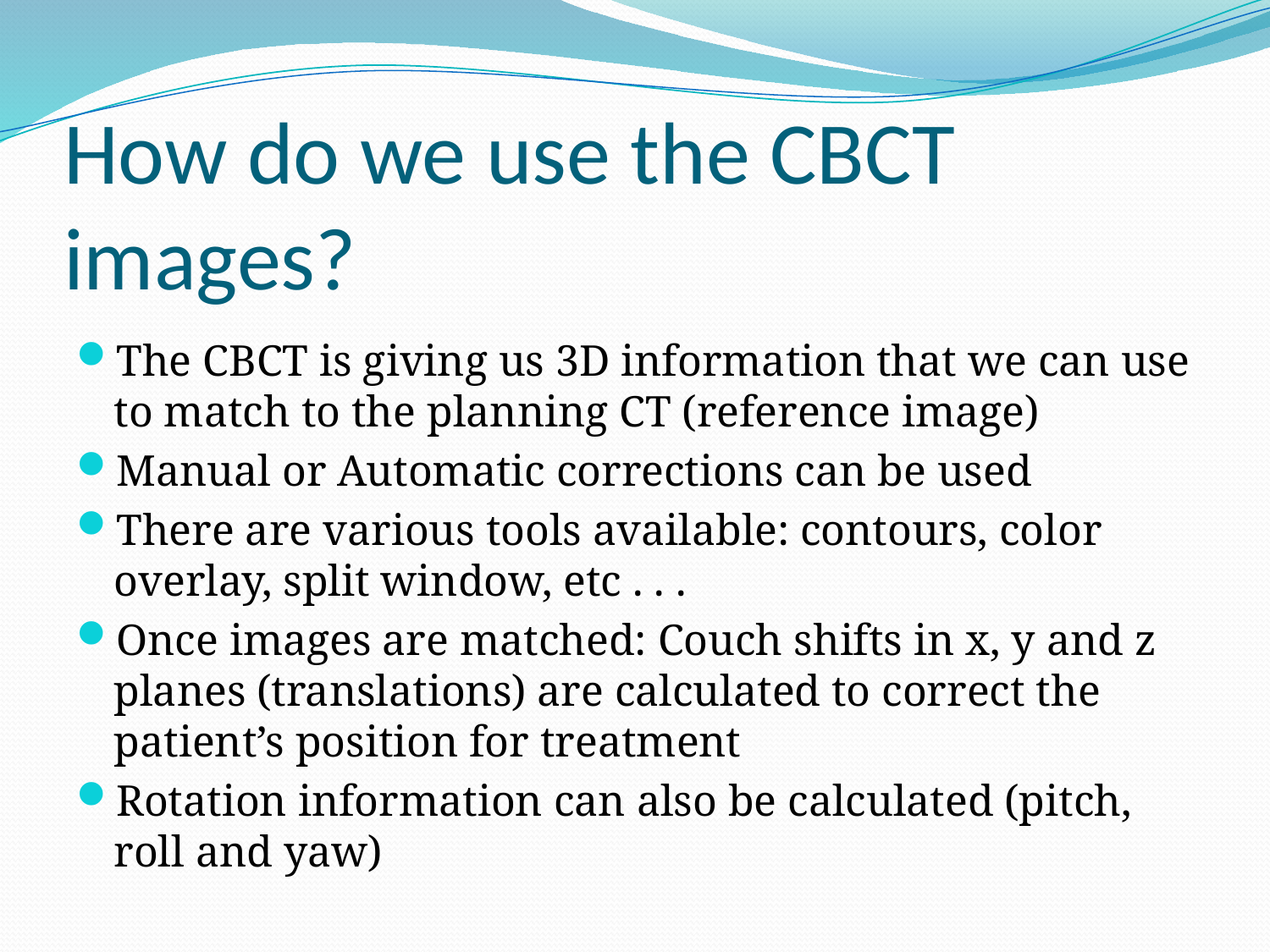

# How do we use the CBCT images?
The CBCT is giving us 3D information that we can use to match to the planning CT (reference image)
Manual or Automatic corrections can be used
There are various tools available: contours, color overlay, split window, etc . . .
Once images are matched: Couch shifts in x, y and z planes (translations) are calculated to correct the patient’s position for treatment
Rotation information can also be calculated (pitch, roll and yaw)